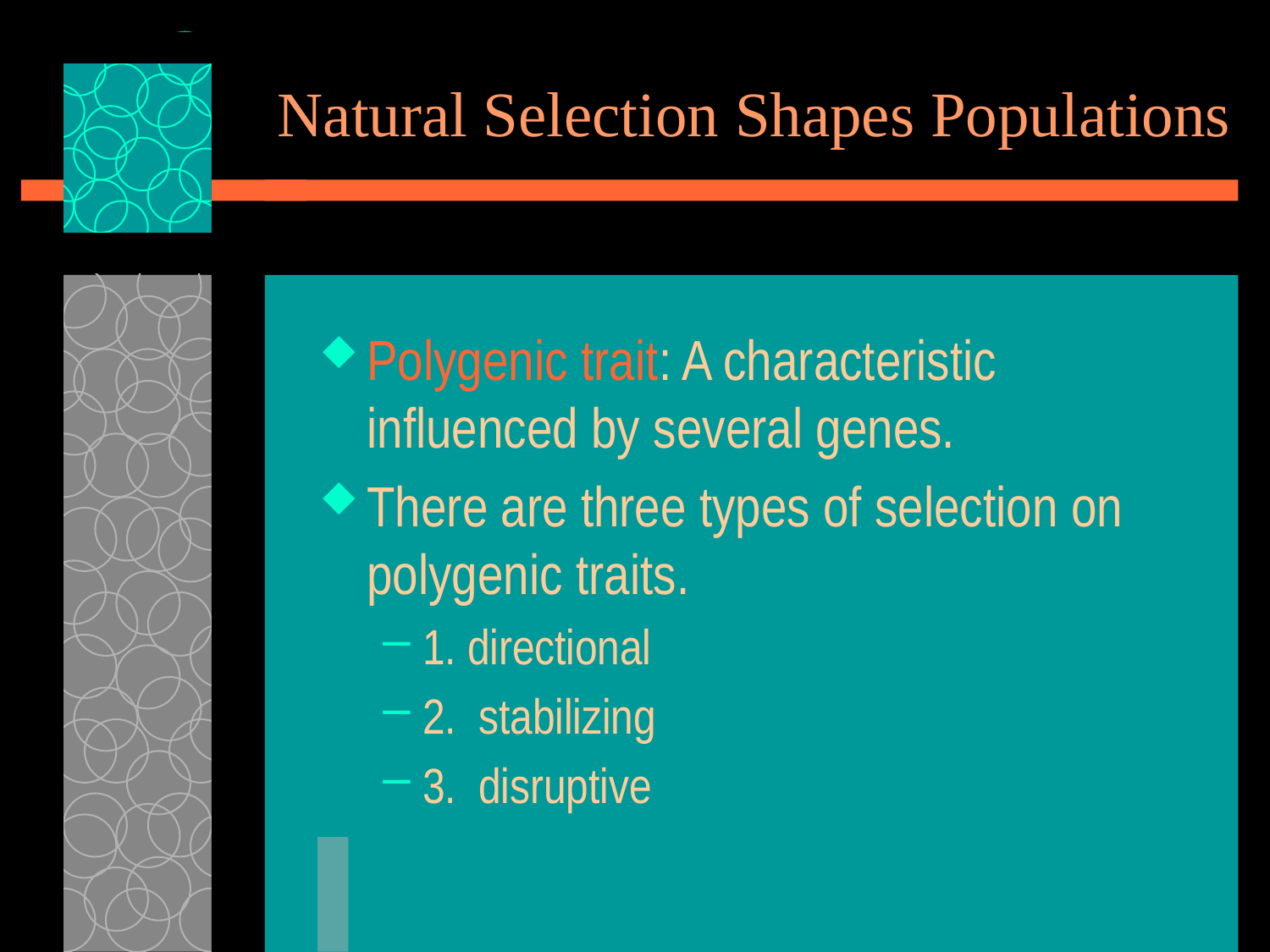

# Natural Selection Shapes Populations
Polygenic trait: A characteristic influenced by several genes.
There are three types of selection on polygenic traits.
1. directional
2.  stabilizing
3.  disruptive